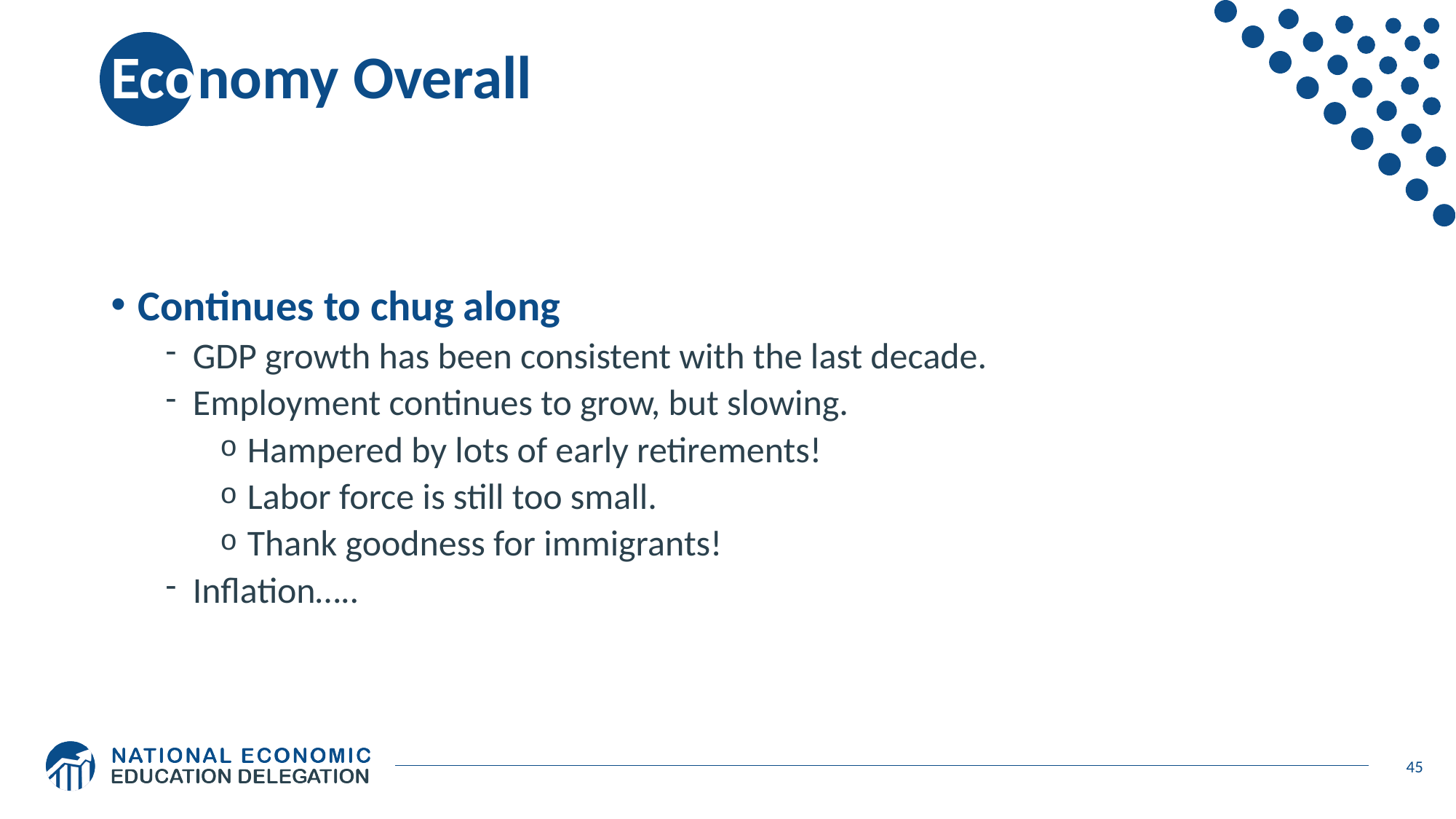

# Economy Overall
Continues to chug along
GDP growth has been consistent with the last decade.
Employment continues to grow, but slowing.
Hampered by lots of early retirements!
Labor force is still too small.
Thank goodness for immigrants!
Inflation…..
45